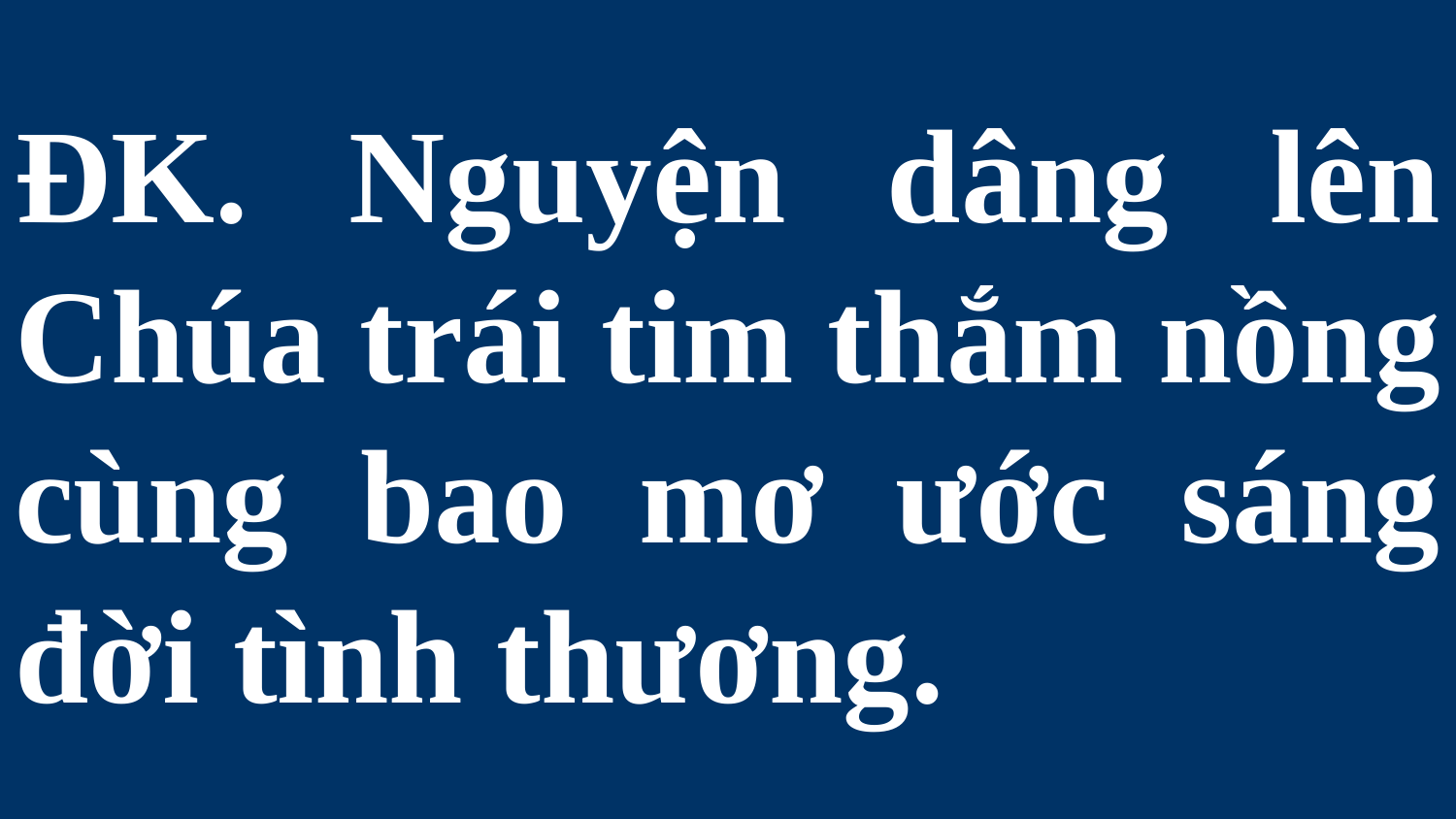

# ĐK. Nguyện dâng lên Chúa trái tim thắm nồng cùng bao mơ ước sáng đời tình thương.